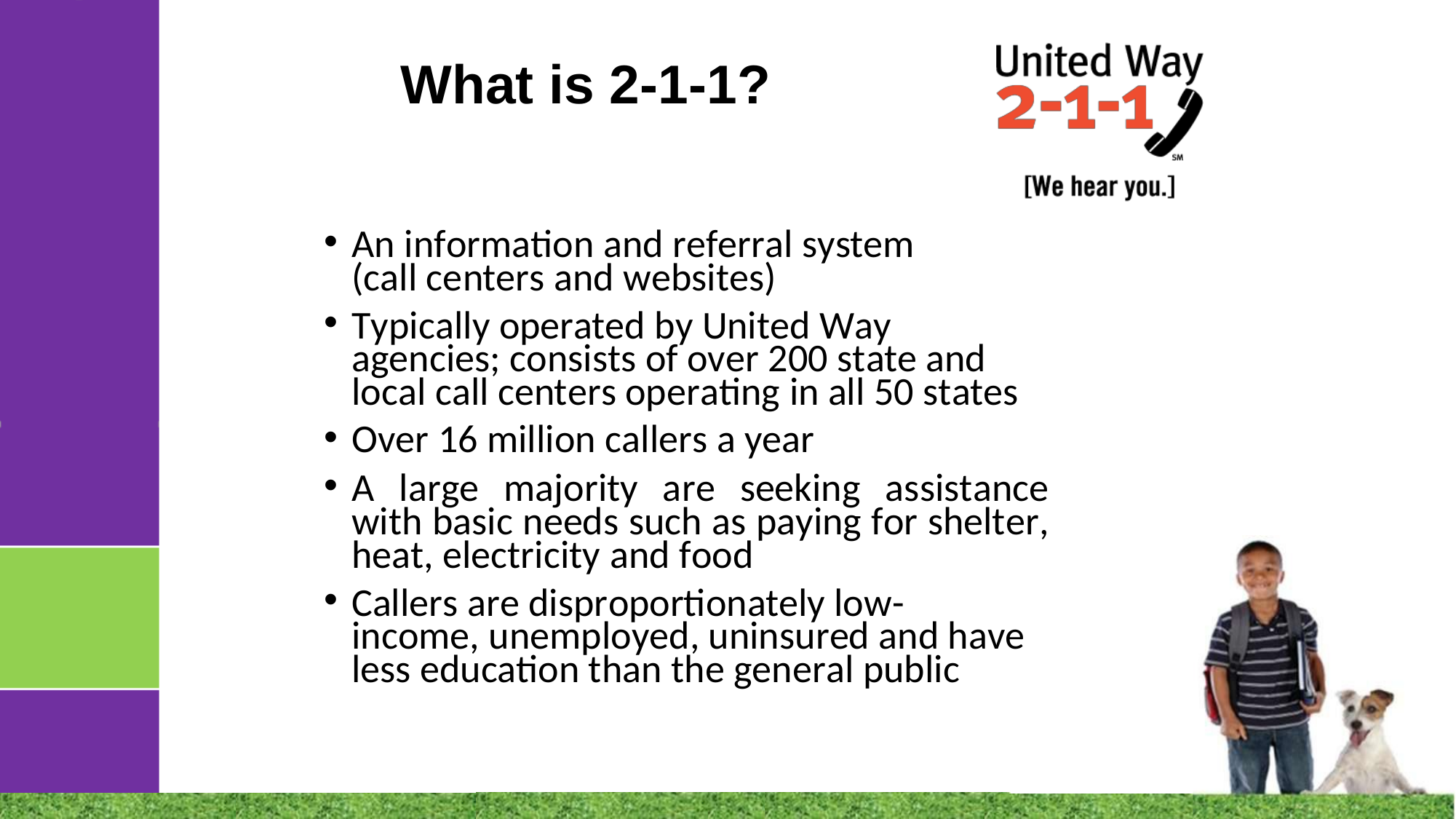

# What is 2-1-1?
An information and referral system (call centers and websites)
Typically operated by United Way agencies; consists of over 200 state and local call centers operating in all 50 states
Over 16 million callers a year
A large majority are seeking assistance with basic needs such as paying for shelter, heat, electricity and food
Callers are disproportionately low-income, unemployed, uninsured and have less education than the general public